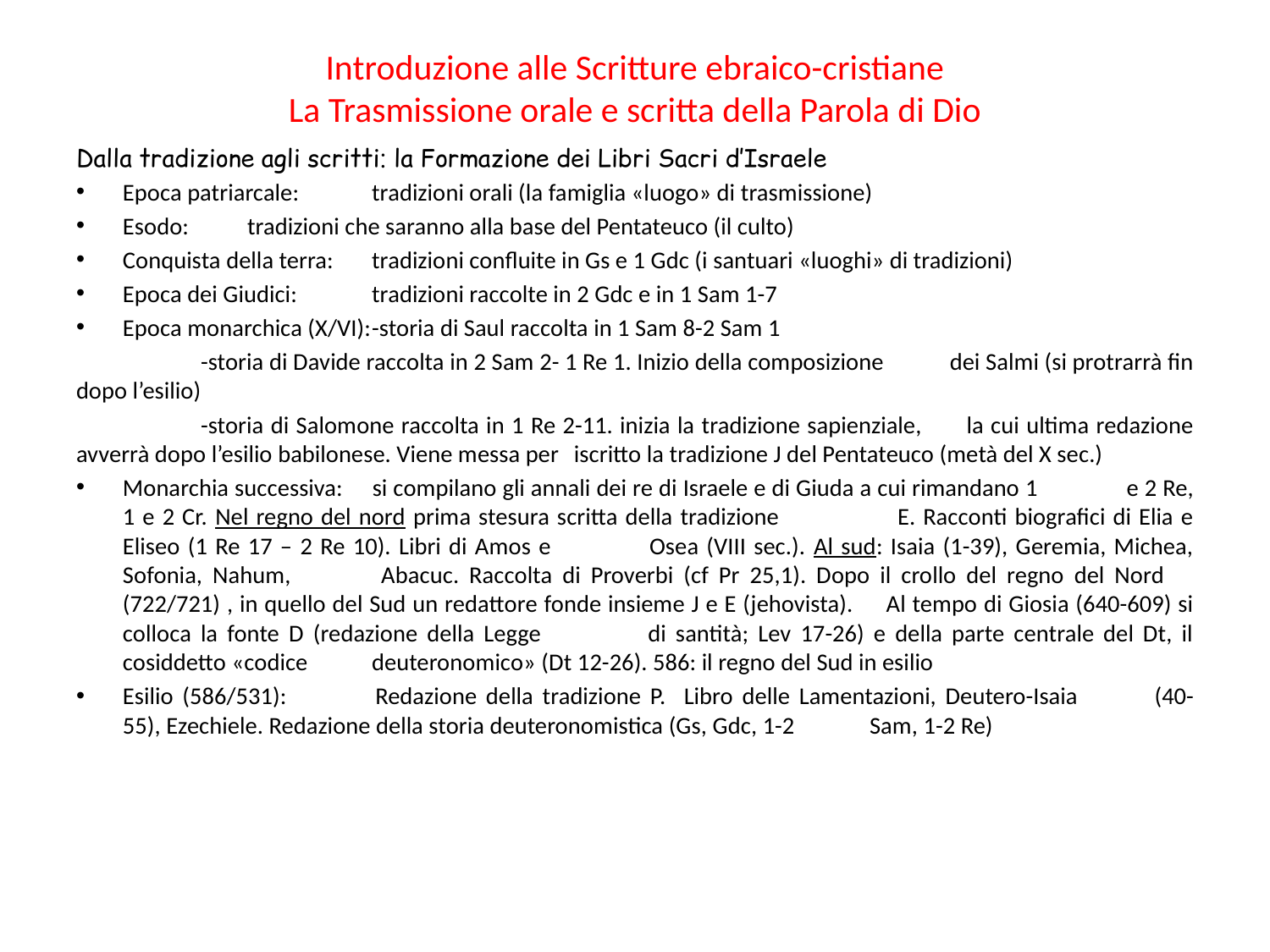

# Introduzione alle Scritture ebraico-cristiane La Trasmissione orale e scritta della Parola di Dio
Dalla tradizione agli scritti: la Formazione dei Libri Sacri d’Israele
Epoca patriarcale:		tradizioni orali (la famiglia «luogo» di trasmissione)
Esodo:			tradizioni che saranno alla base del Pentateuco (il culto)
Conquista della terra:	tradizioni confluite in Gs e 1 Gdc (i santuari «luoghi» di tradizioni)
Epoca dei Giudici:		tradizioni raccolte in 2 Gdc e in 1 Sam 1-7
Epoca monarchica (X/VI):	-storia di Saul raccolta in 1 Sam 8-2 Sam 1
			-storia di Davide raccolta in 2 Sam 2- 1 Re 1. Inizio della composizione 			dei Salmi (si protrarrà fin dopo l’esilio)
			-storia di Salomone raccolta in 1 Re 2-11. inizia la tradizione sapienziale, 			la cui ultima redazione avverrà dopo l’esilio babilonese. Viene messa per 			iscritto la tradizione J del Pentateuco (metà del X sec.)
Monarchia successiva:	si compilano gli annali dei re di Israele e di Giuda a cui rimandano 1 			e 2 Re, 1 e 2 Cr. Nel regno del nord prima stesura scritta della tradizione 			E. Racconti biografici di Elia e Eliseo (1 Re 17 – 2 Re 10). Libri di Amos e 			Osea (VIII sec.). Al sud: Isaia (1-39), Geremia, Michea, Sofonia, Nahum, 			Abacuc. Raccolta di Proverbi (cf Pr 25,1). Dopo il crollo del regno del Nord 			(722/721) , in quello del Sud un redattore fonde insieme J e E (jehovista). 			Al tempo di Giosia (640-609) si colloca la fonte D (redazione della Legge 			di santità; Lev 17-26) e della parte centrale del Dt, il cosiddetto «codice 			deuteronomico» (Dt 12-26). 586: il regno del Sud in esilio
Esilio (586/531):		Redazione della tradizione P.  Libro delle Lamentazioni, Deutero-Isaia 			(40-55), Ezechiele. Redazione della storia deuteronomistica (Gs, Gdc, 1-2 			Sam, 1-2 Re)